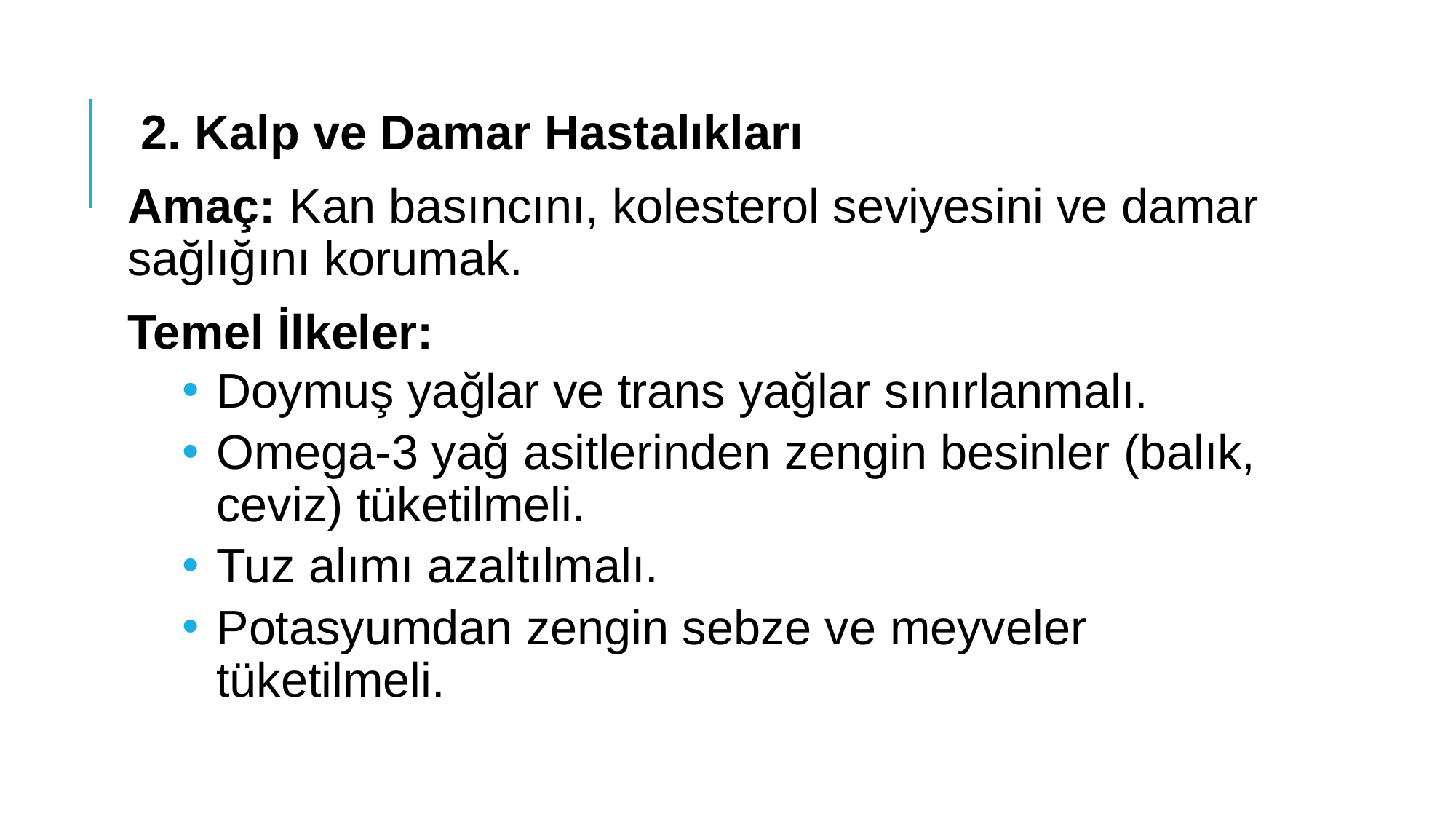

2. Kalp ve Damar Hastalıkları
Amaç: Kan basıncını, kolesterol seviyesini ve damar sağlığını korumak.
Temel İlkeler:
Doymuş yağlar ve trans yağlar sınırlanmalı.
Omega-3 yağ asitlerinden zengin besinler (balık, ceviz) tüketilmeli.
Tuz alımı azaltılmalı.
Potasyumdan zengin sebze ve meyveler tüketilmeli.